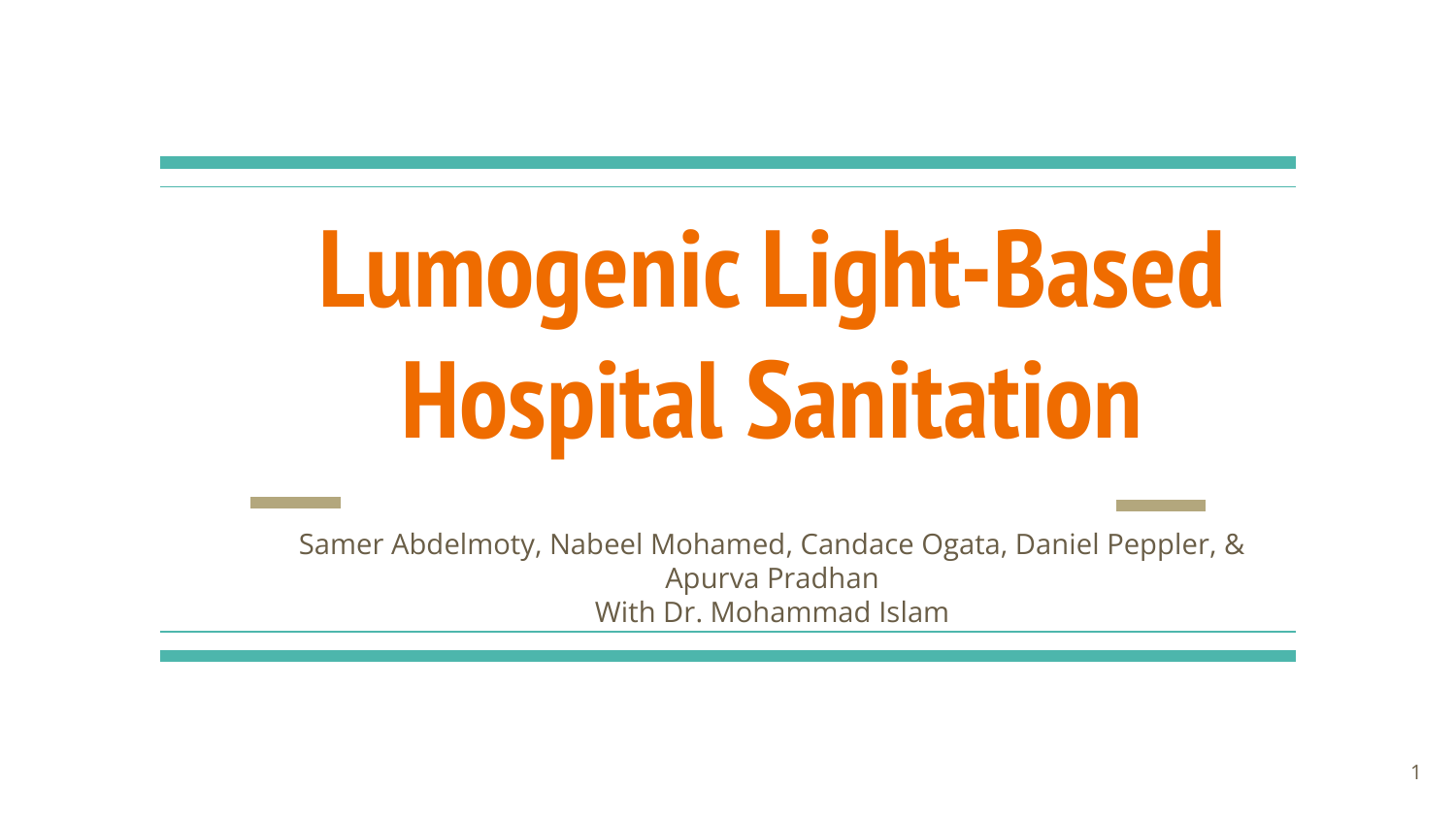

# Lumogenic Light-Based Hospital Sanitation
Samer Abdelmoty, Nabeel Mohamed, Candace Ogata, Daniel Peppler, & Apurva Pradhan
With Dr. Mohammad Islam
1